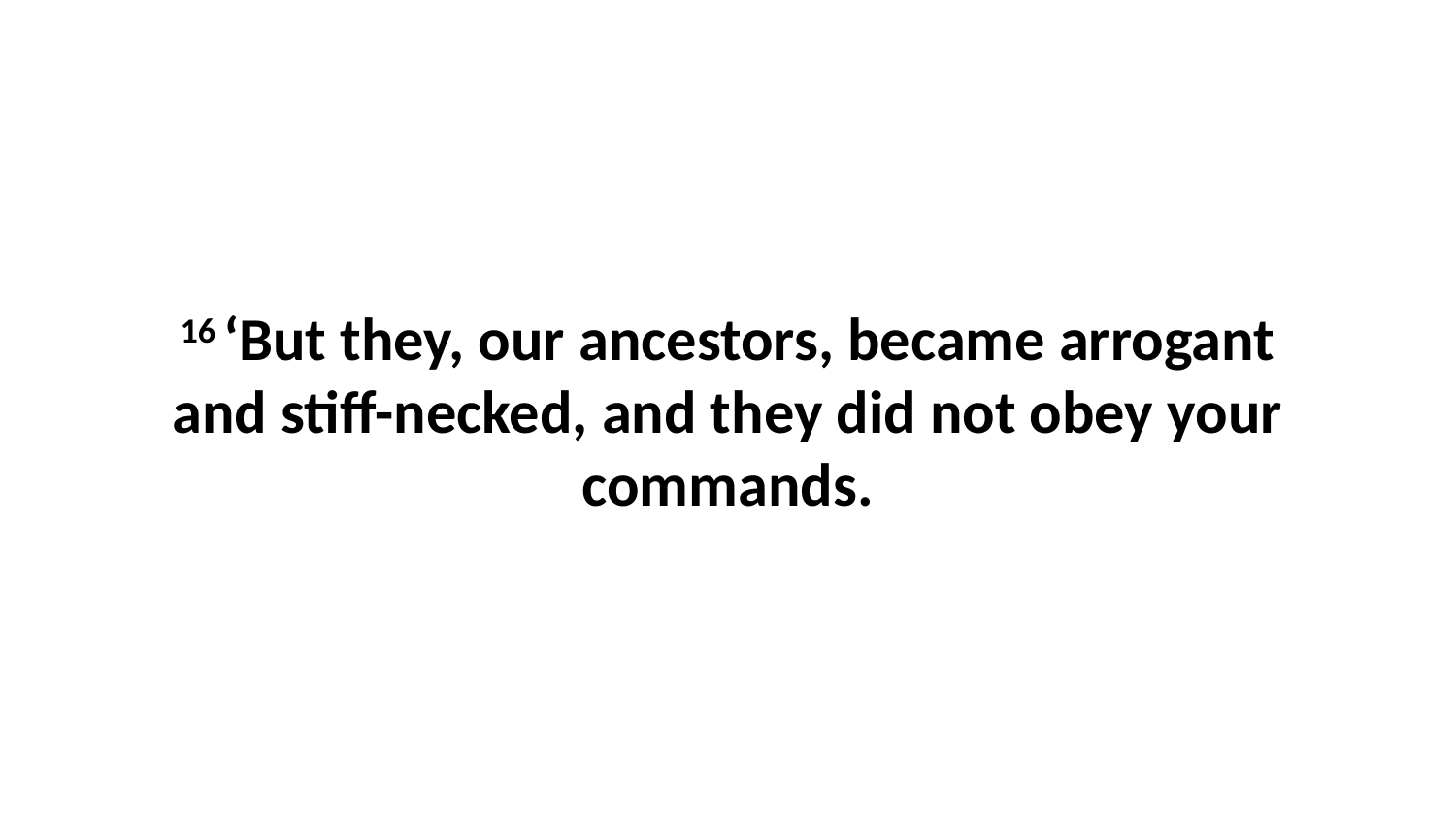

16 ‘But they, our ancestors, became arrogant and stiff-necked, and they did not obey your commands.